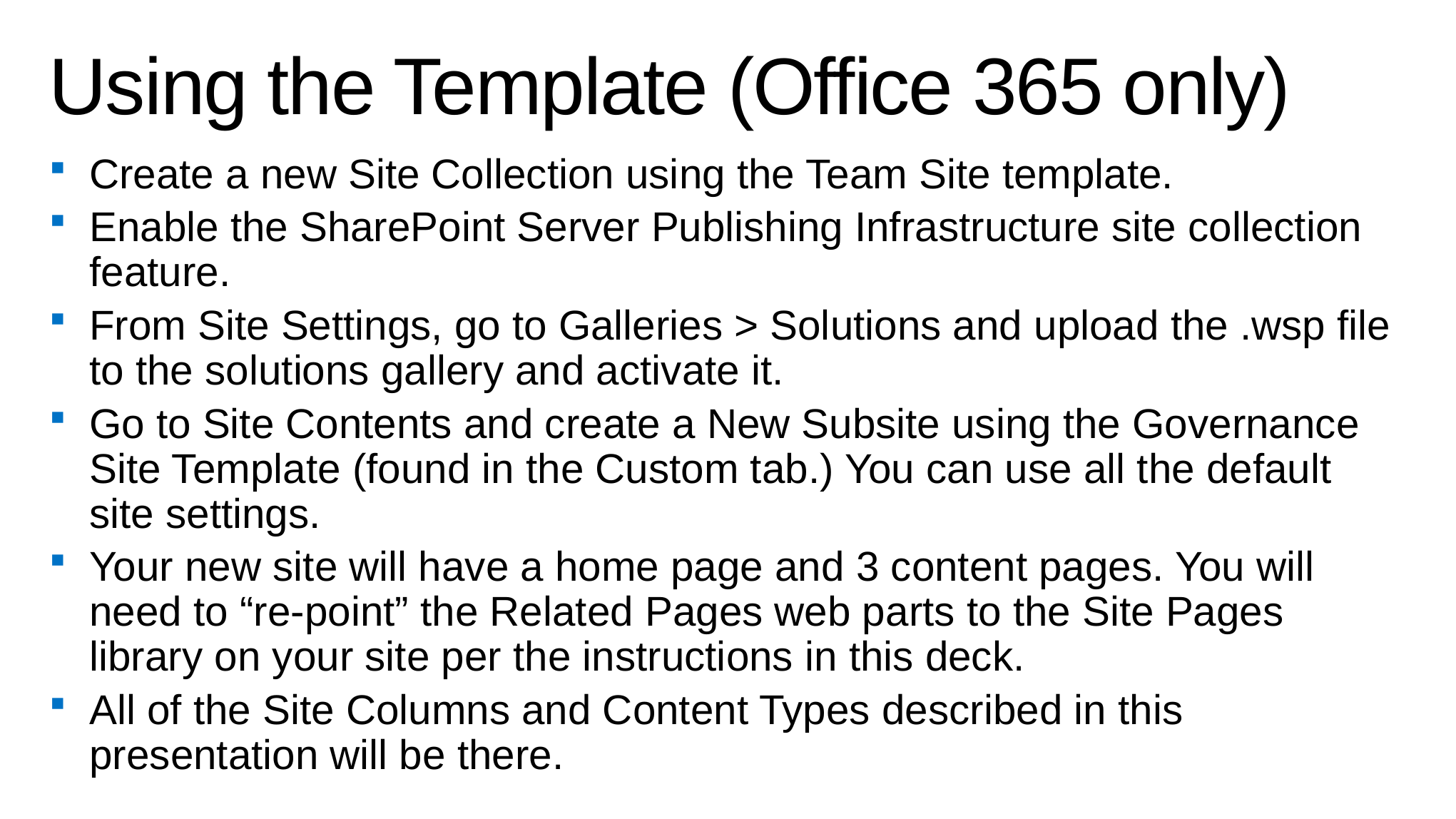

# Using the Template (Office 365 only)
Create a new Site Collection using the Team Site template.
Enable the SharePoint Server Publishing Infrastructure site collection feature.
From Site Settings, go to Galleries > Solutions and upload the .wsp file to the solutions gallery and activate it.
Go to Site Contents and create a New Subsite using the Governance Site Template (found in the Custom tab.) You can use all the default site settings.
Your new site will have a home page and 3 content pages. You will need to “re-point” the Related Pages web parts to the Site Pages library on your site per the instructions in this deck.
All of the Site Columns and Content Types described in this presentation will be there.